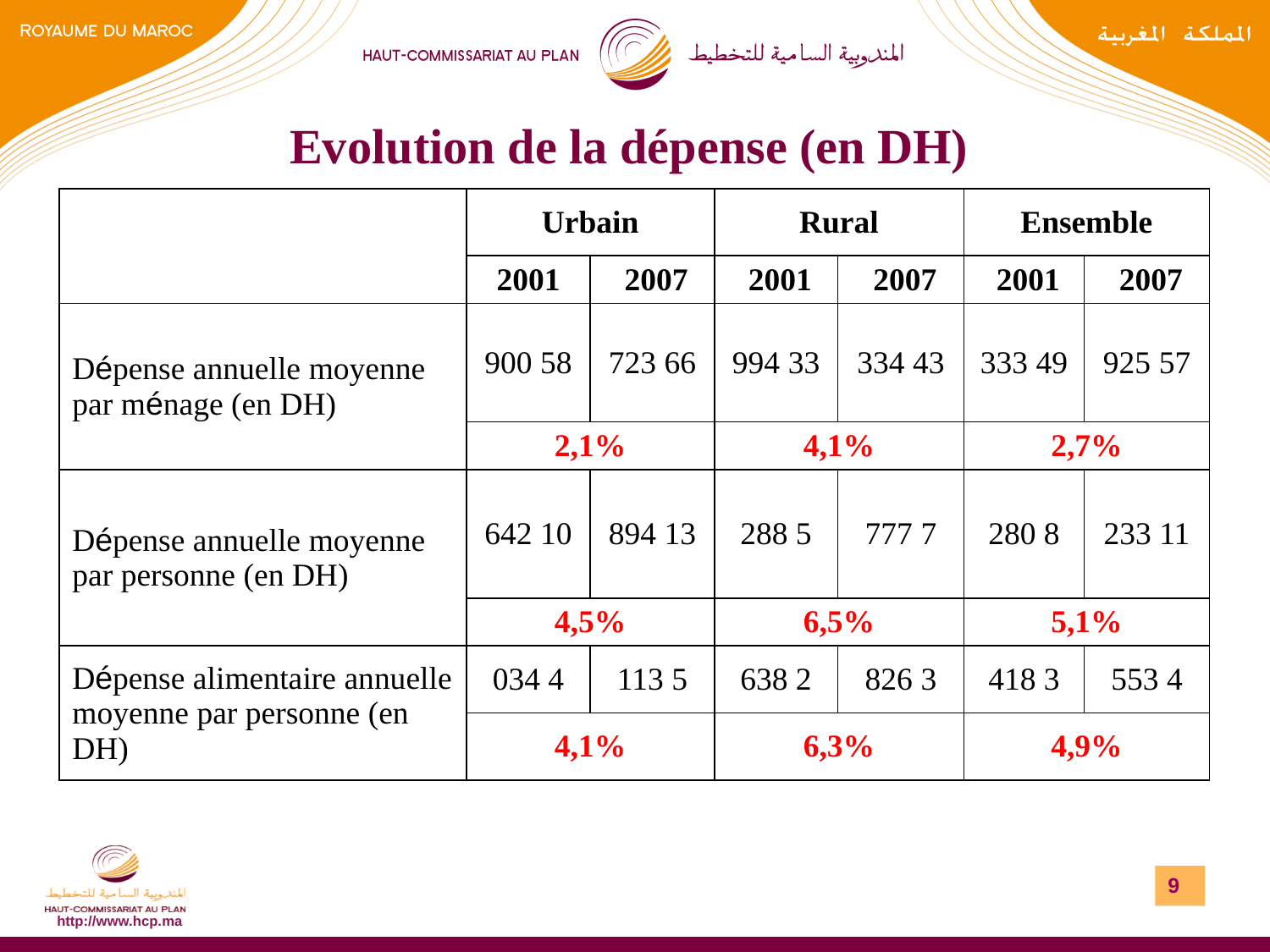

# Evolution de la dépense (en DH)
|  | Urbain |  | Rural |  | Ensemble |  |
| --- | --- | --- | --- | --- | --- | --- |
|  | 2001 | 2007 | 2001 | 2007 | 2001 | 2007 |
| Dépense annuelle moyenne par ménage (en DH) | 58 900 | 66 723 | 33 994 | 43 334 | 49 333 | 57 925 |
|  | 2,1% |  | 4,1% |  | 2,7% |  |
| Dépense annuelle moyenne par personne (en DH) | 10 642 | 13 894 | 5 288 | 7 777 | 8 280 | 11 233 |
|  | 4,5% |  | 6,5% |  | 5,1% |  |
| Dépense alimentaire annuelle moyenne par personne (en DH) | 4 034 | 5 113 | 2 638 | 3 826 | 3 418 | 4 553 |
|  | 4,1% |  | 6,3% |  | 4,9% |  |
9